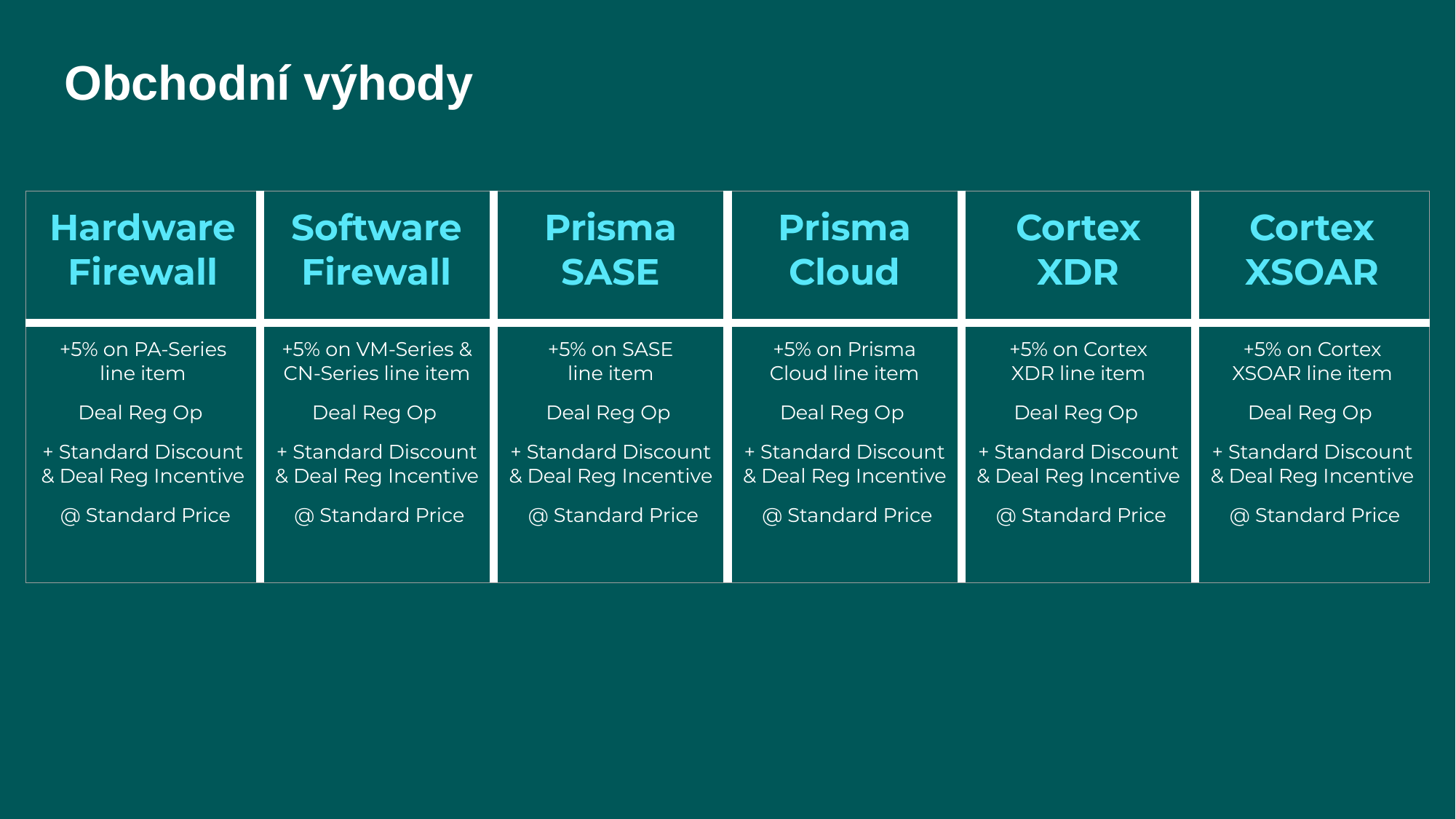

# Obchodní výhody
| Hardware Firewall | Software Firewall | Prisma SASE | Prisma Cloud | Cortex XDR | Cortex XSOAR |
| --- | --- | --- | --- | --- | --- |
| +5% on PA-Series line item Deal Reg Op + Standard Discount & Deal Reg Incentive @ Standard Price | +5% on VM-Series & CN-Series line item Deal Reg Op + Standard Discount & Deal Reg Incentive @ Standard Price | +5% on SASE line item Deal Reg Op + Standard Discount & Deal Reg Incentive @ Standard Price | +5% on Prisma Cloud line item Deal Reg Op + Standard Discount & Deal Reg Incentive @ Standard Price | +5% on Cortex XDR line item Deal Reg Op + Standard Discount & Deal Reg Incentive @ Standard Price | +5% on Cortex XSOAR line item Deal Reg Op + Standard Discount & Deal Reg Incentive @ Standard Price |